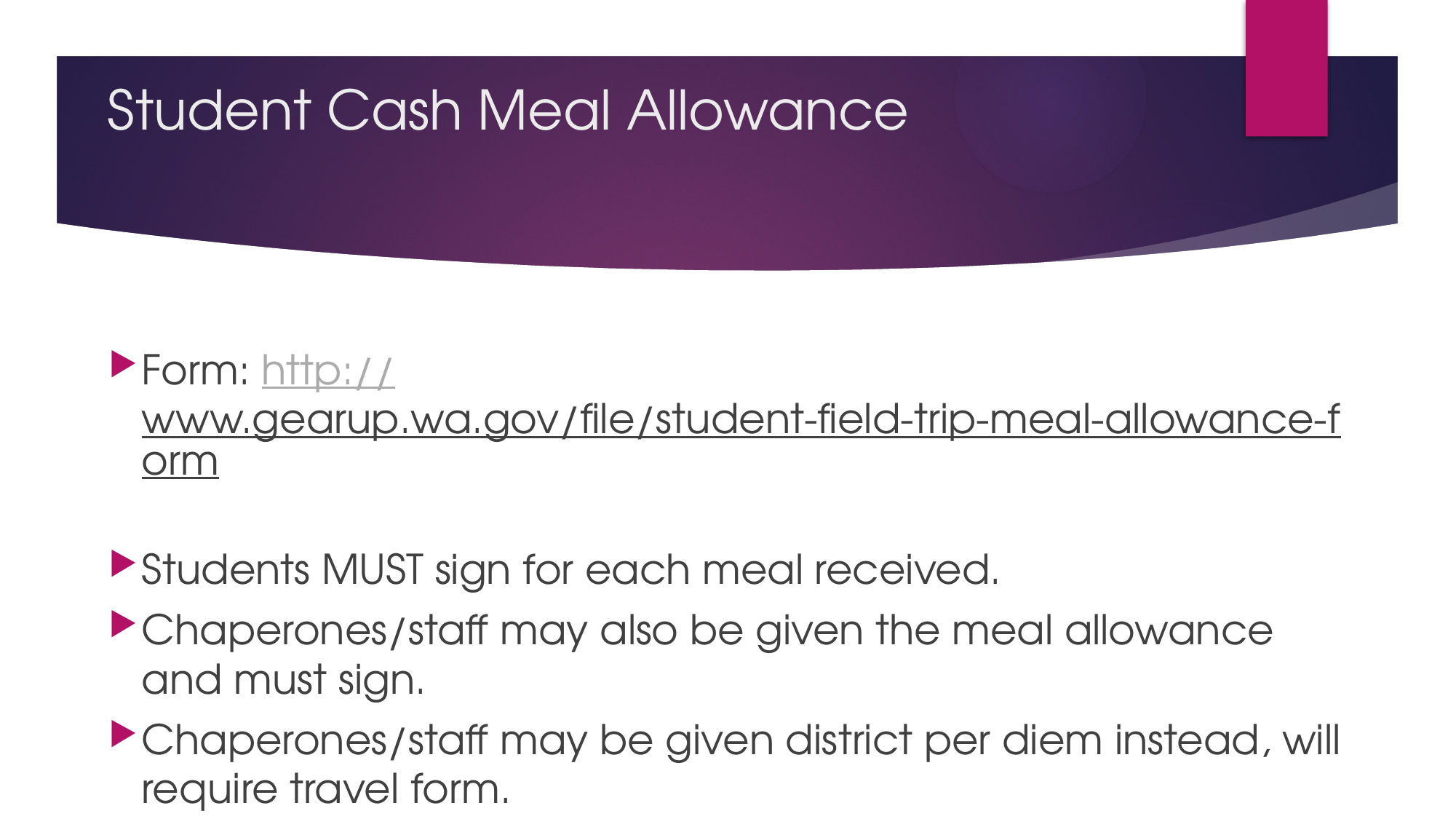

# Student Cash Meal Allowance

Form: http://www.gearup.wa.gov/file/student-field-trip-meal-allowance-form
Students MUST sign for each meal received.
Chaperones/staff may also be given the meal allowance and must sign.
Chaperones/staff may be given district per diem instead, will require travel form.